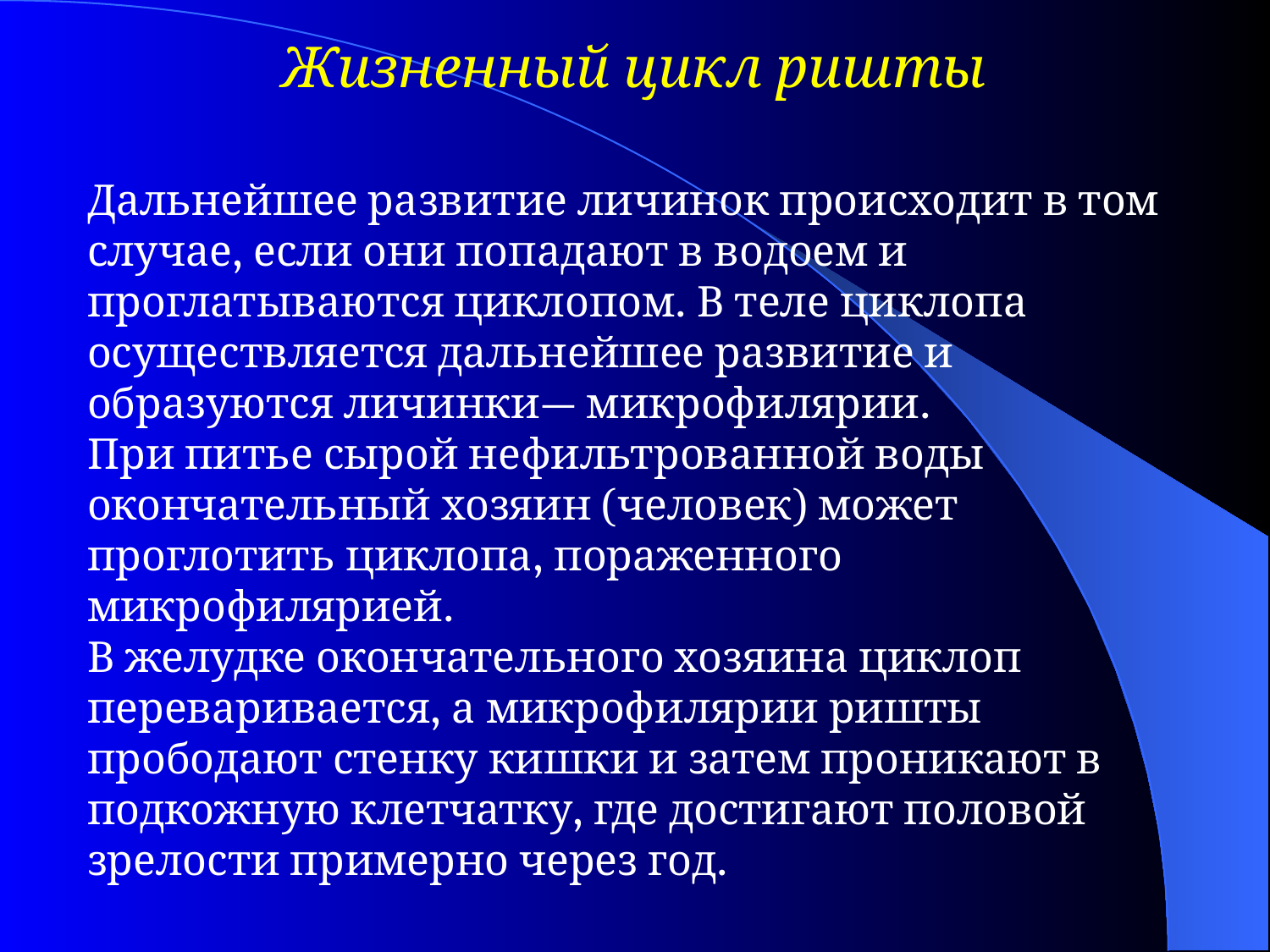

Жизненный цикл ришты

Дальнейшее развитие личинок происходит в том случае, если они попадают в водоем и проглатываются циклопом. В теле циклопа осуществляется дальнейшее развитие и образуются личинки— микрофилярии.
При питье сырой нефильтрованной воды окончательный хозяин (человек) может проглотить циклопа, пораженного микрофилярией.
В желудке окончательного хозяина циклоп переваривается, а микрофилярии ришты прободают стенку кишки и затем проникают в подкожную клетчатку, где достигают половой  зрелости примерно через год.